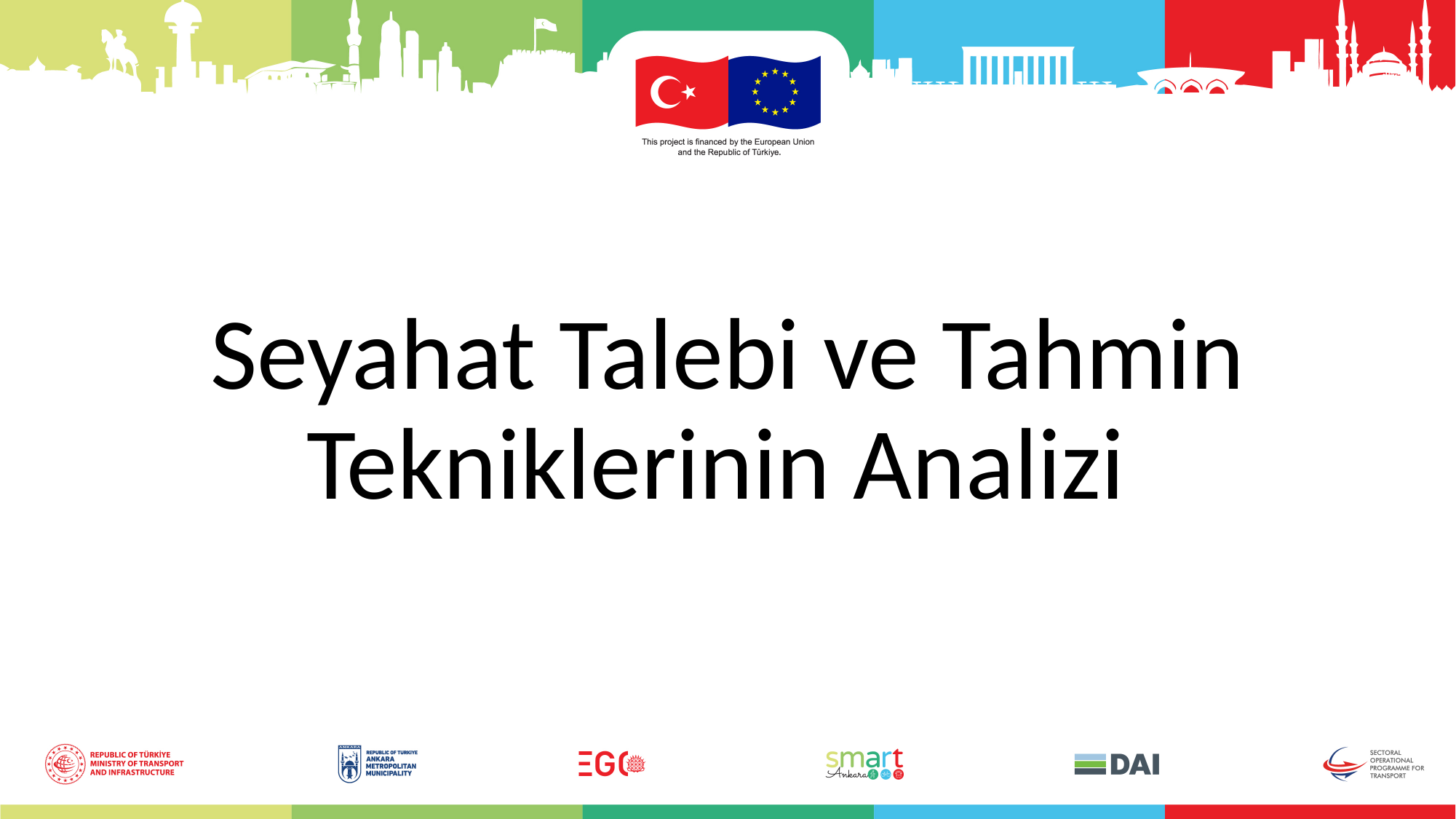

# Seyahat Talebi ve Tahmin Tekniklerinin Analizi